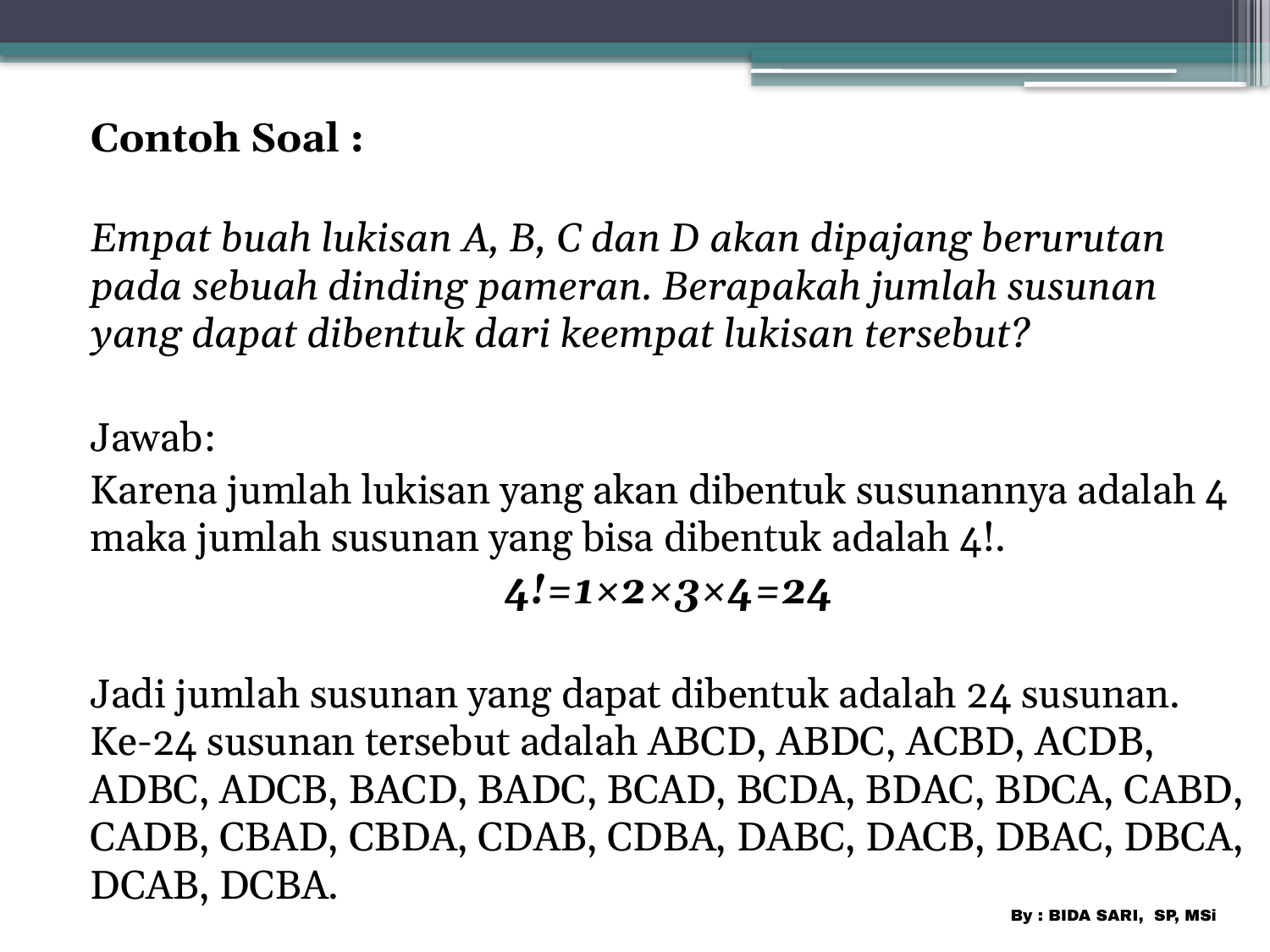

Contoh Soal :
Empat buah lukisan A, B, C dan D akan dipajang berurutan pada sebuah dinding pameran. Berapakah jumlah susunan yang dapat dibentuk dari keempat lukisan tersebut?

Jawab:
Karena jumlah lukisan yang akan dibentuk susunannya adalah 4 maka jumlah susunan yang bisa dibentuk adalah 4!.
4!​=1×2×3×4=24
	​
Jadi jumlah susunan yang dapat dibentuk adalah 24 susunan. Ke-24 susunan tersebut adalah ABCD, ABDC, ACBD, ACDB, ADBC, ADCB, BACD, BADC, BCAD, BCDA, BDAC, BDCA, CABD, CADB, CBAD, CBDA, CDAB, CDBA, DABC, DACB, DBAC, DBCA, DCAB, DCBA.

By : BIDA SARI,  SP, MSi